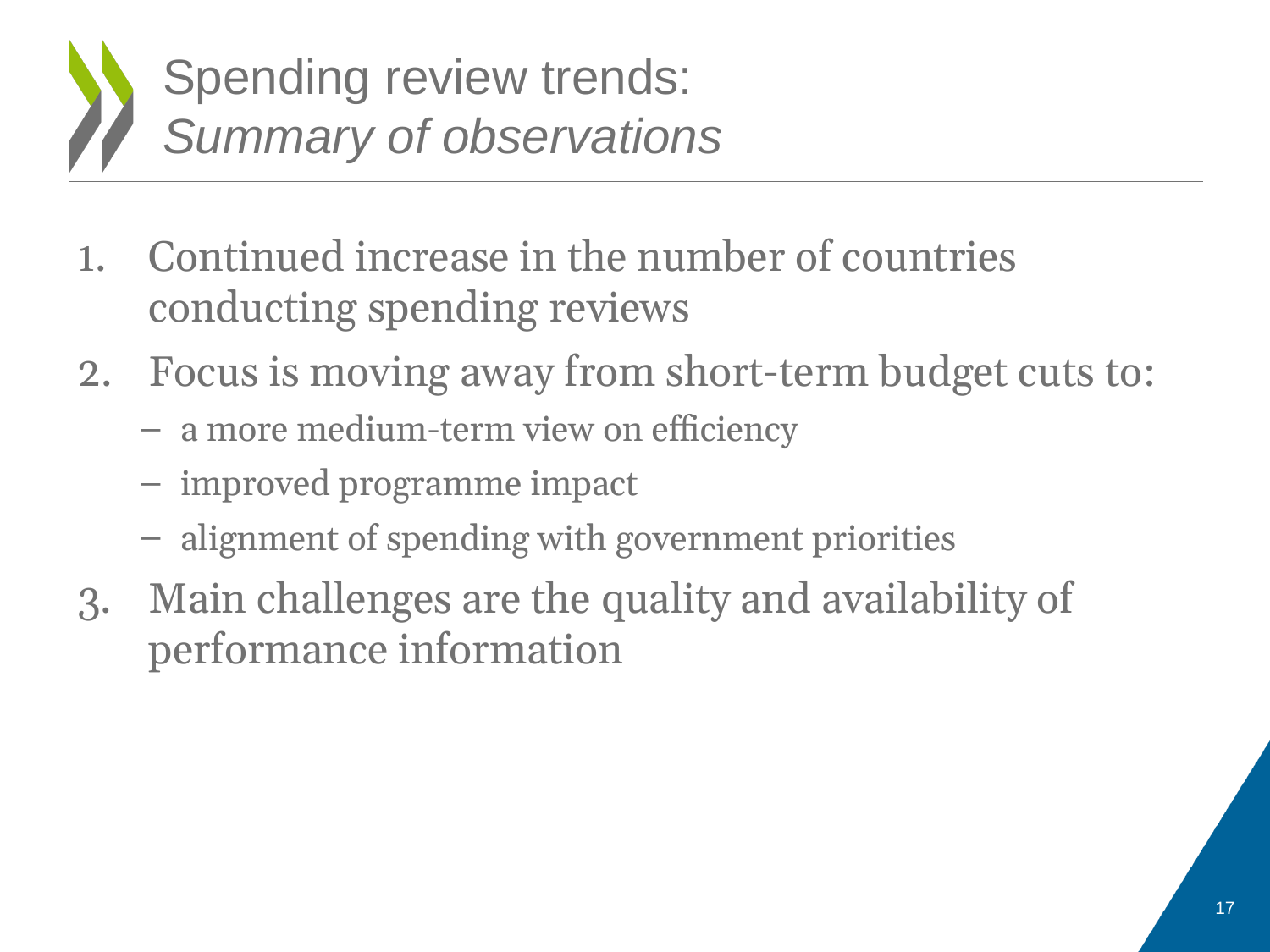

# Spending review trends: Summary of observations
Continued increase in the number of countries conducting spending reviews
Focus is moving away from short-term budget cuts to:
a more medium-term view on efficiency
improved programme impact
alignment of spending with government priorities
Main challenges are the quality and availability of performance information

17